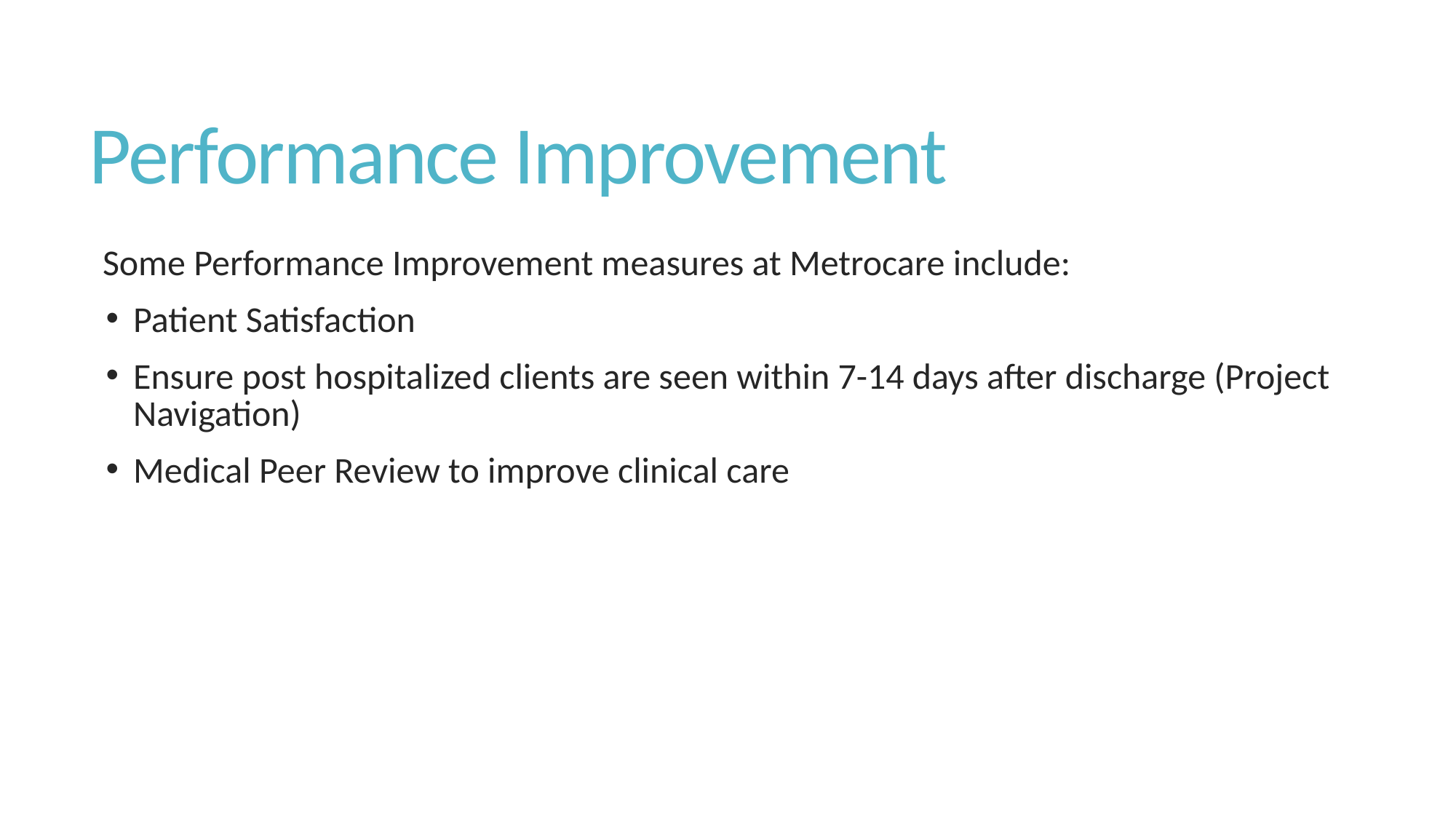

# Performance Improvement
Some Performance Improvement measures at Metrocare include:
Patient Satisfaction
Ensure post hospitalized clients are seen within 7-14 days after discharge (Project Navigation)
Medical Peer Review to improve clinical care